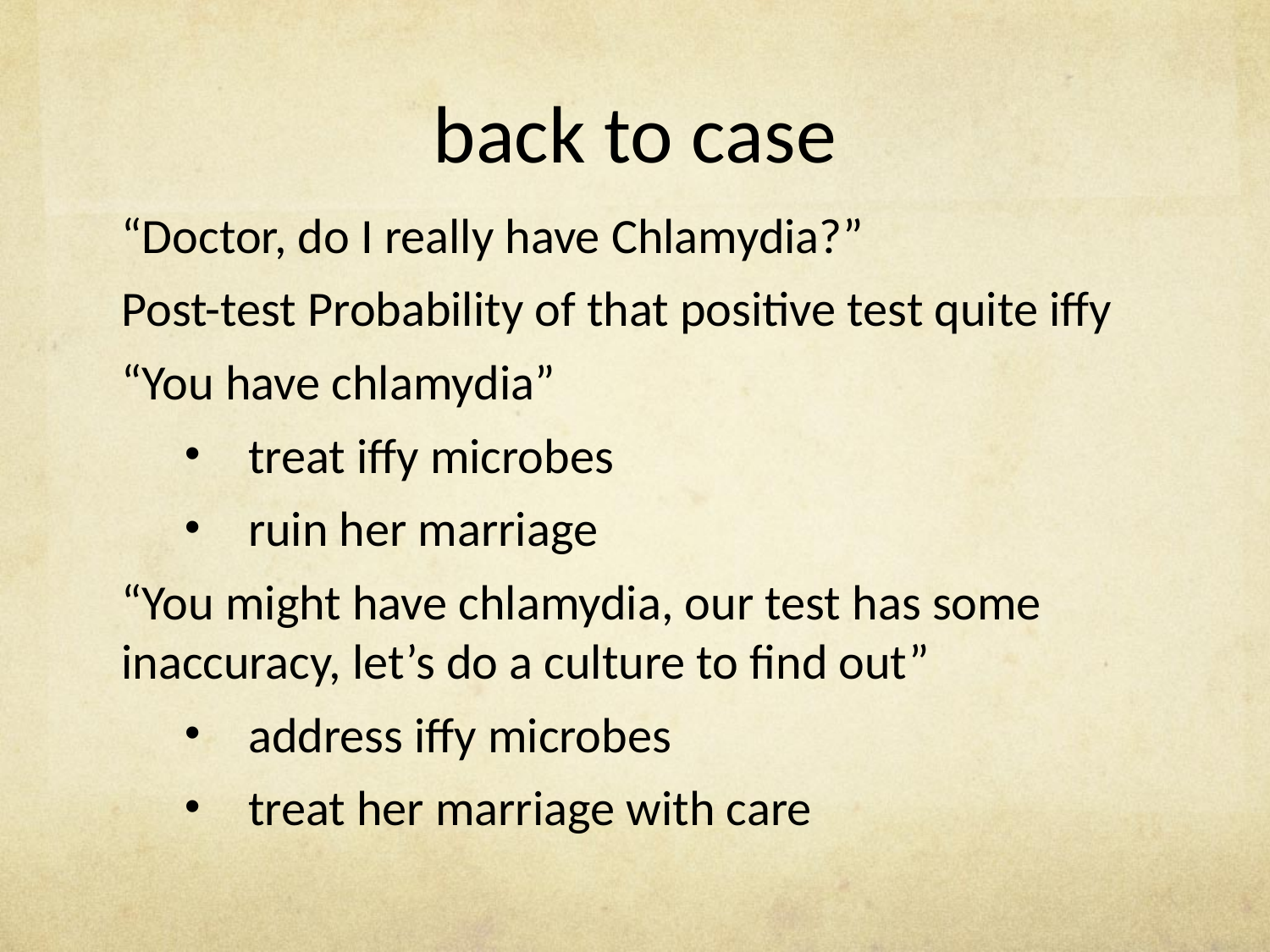

# back to case
“Doctor, do I really have Chlamydia?”
Post-test Probability of that positive test quite iffy
“You have chlamydia”
treat iffy microbes
ruin her marriage
“You might have chlamydia, our test has some inaccuracy, let’s do a culture to find out”
address iffy microbes
treat her marriage with care